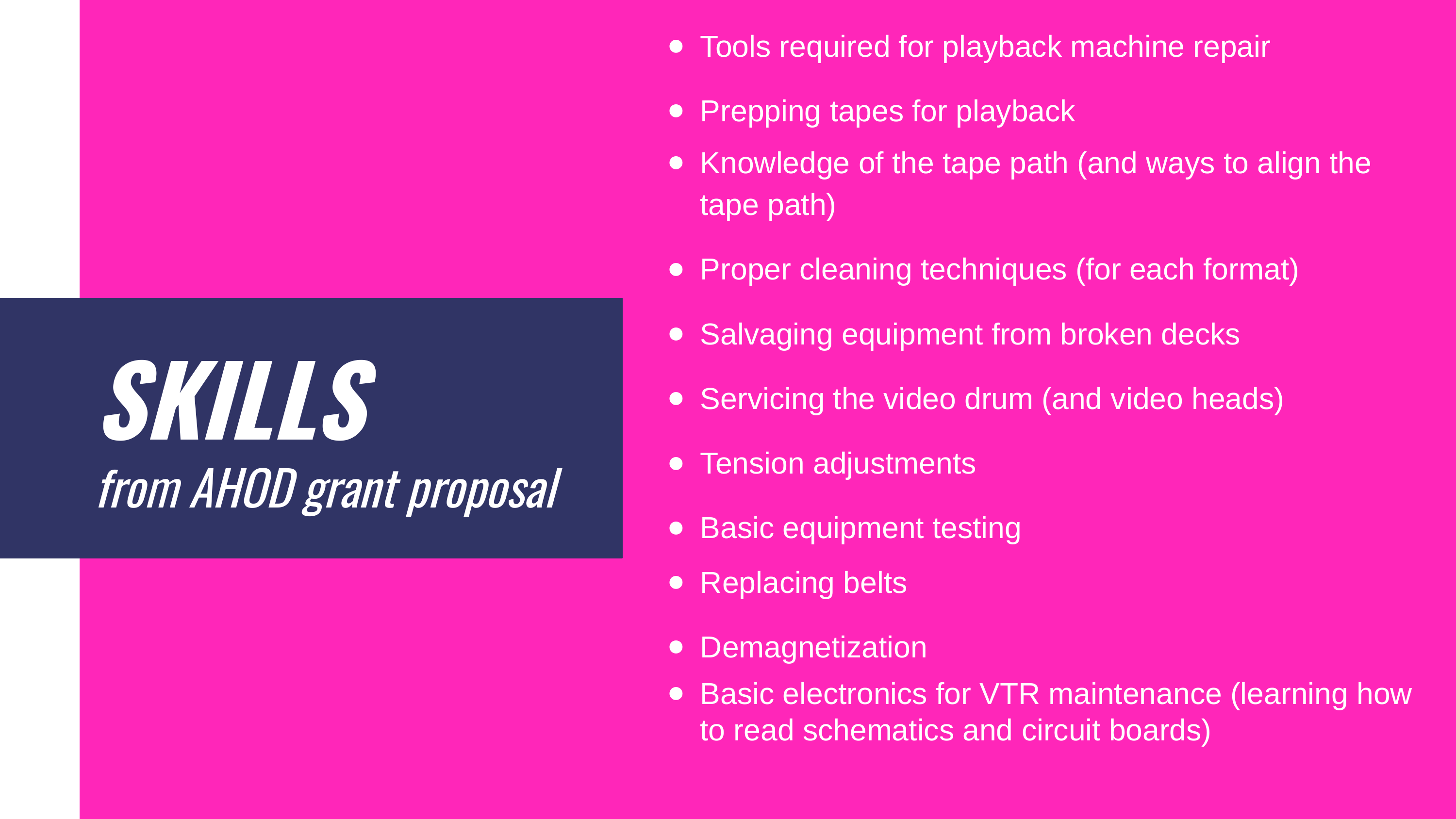

Tools required for playback machine repair
Prepping tapes for playback
Knowledge of the tape path (and ways to align the tape path)
Proper cleaning techniques (for each format)
Salvaging equipment from broken decks
Servicing the video drum (and video heads)
Tension adjustments
Basic equipment testing
Replacing belts
Demagnetization
Basic electronics for VTR maintenance (learning how to read schematics and circuit boards)

SKILLS
from AHOD grant proposal